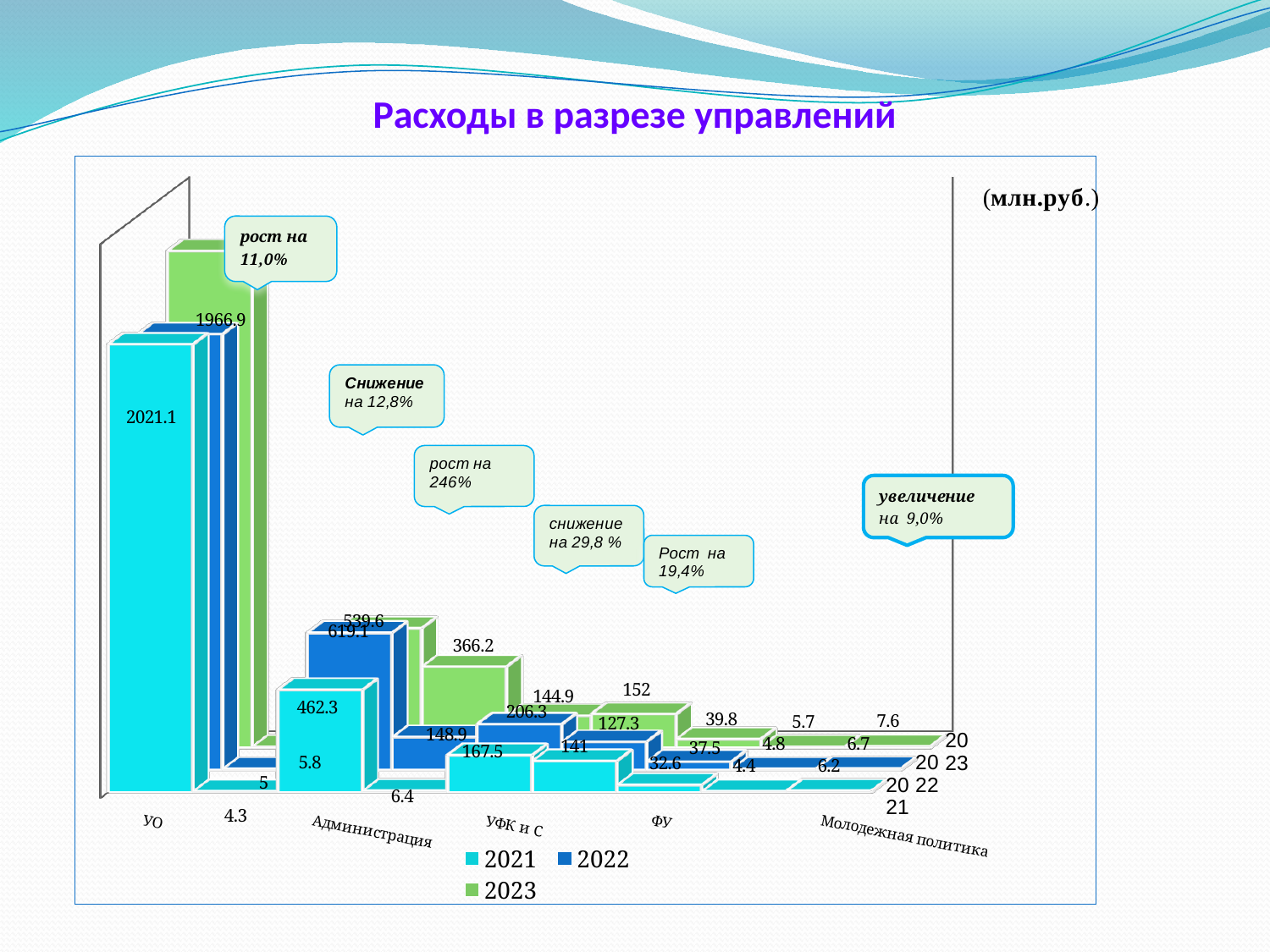

# Расходы в разрезе управлений

[unsupported chart]